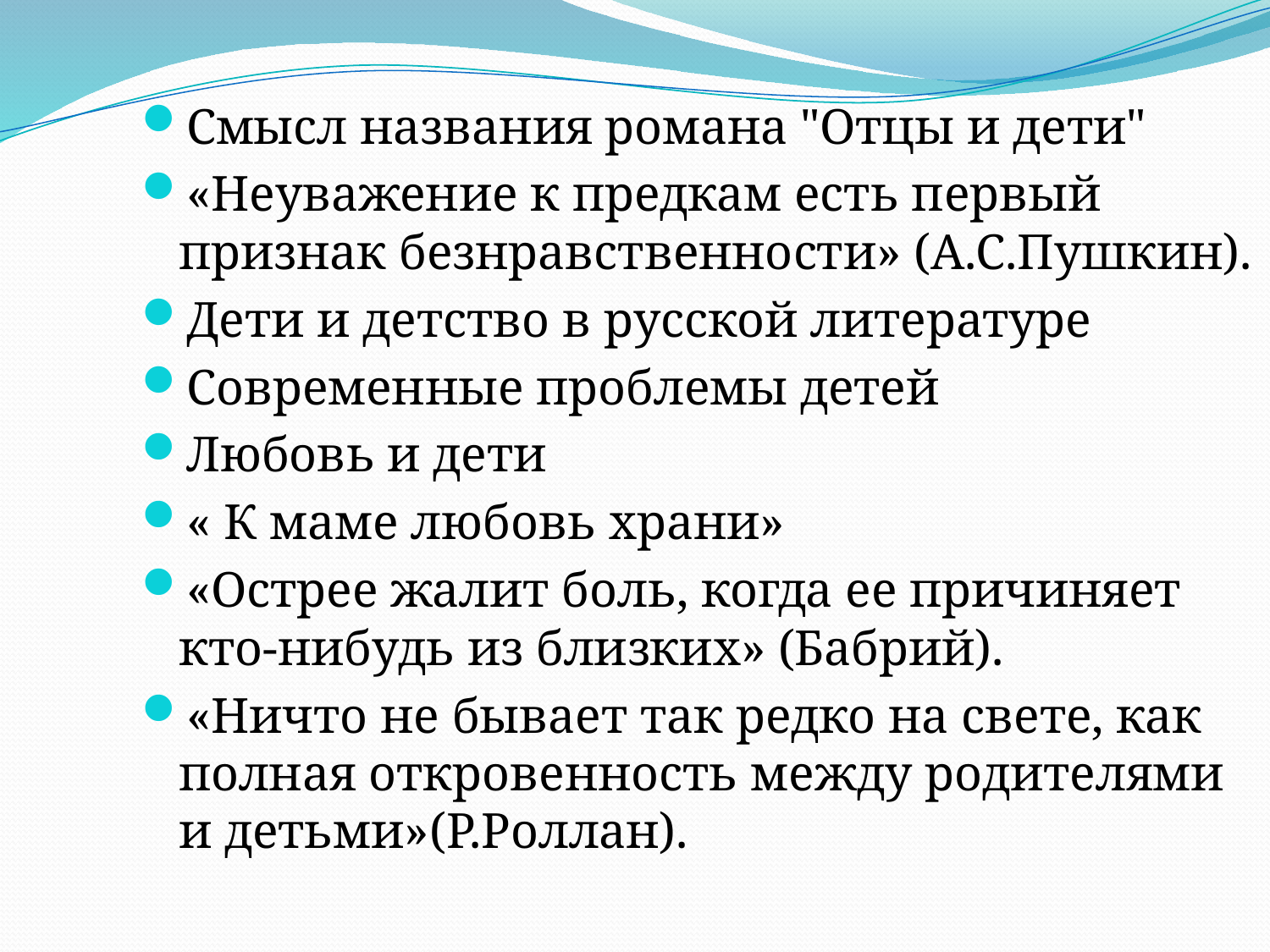

#
Смысл названия романа "Отцы и дети"
«Неуважение к предкам есть первый признак безнравственности» (А.С.Пушкин).
Дети и детство в русской литературе
Современные проблемы детей
Любовь и дети
« К маме любовь храни»
«Острее жалит боль, когда ее причиняет кто-нибудь из близких» (Бабрий).
«Ничто не бывает так редко на свете, как полная откровенность между родителями и детьми»(Р.Роллан).